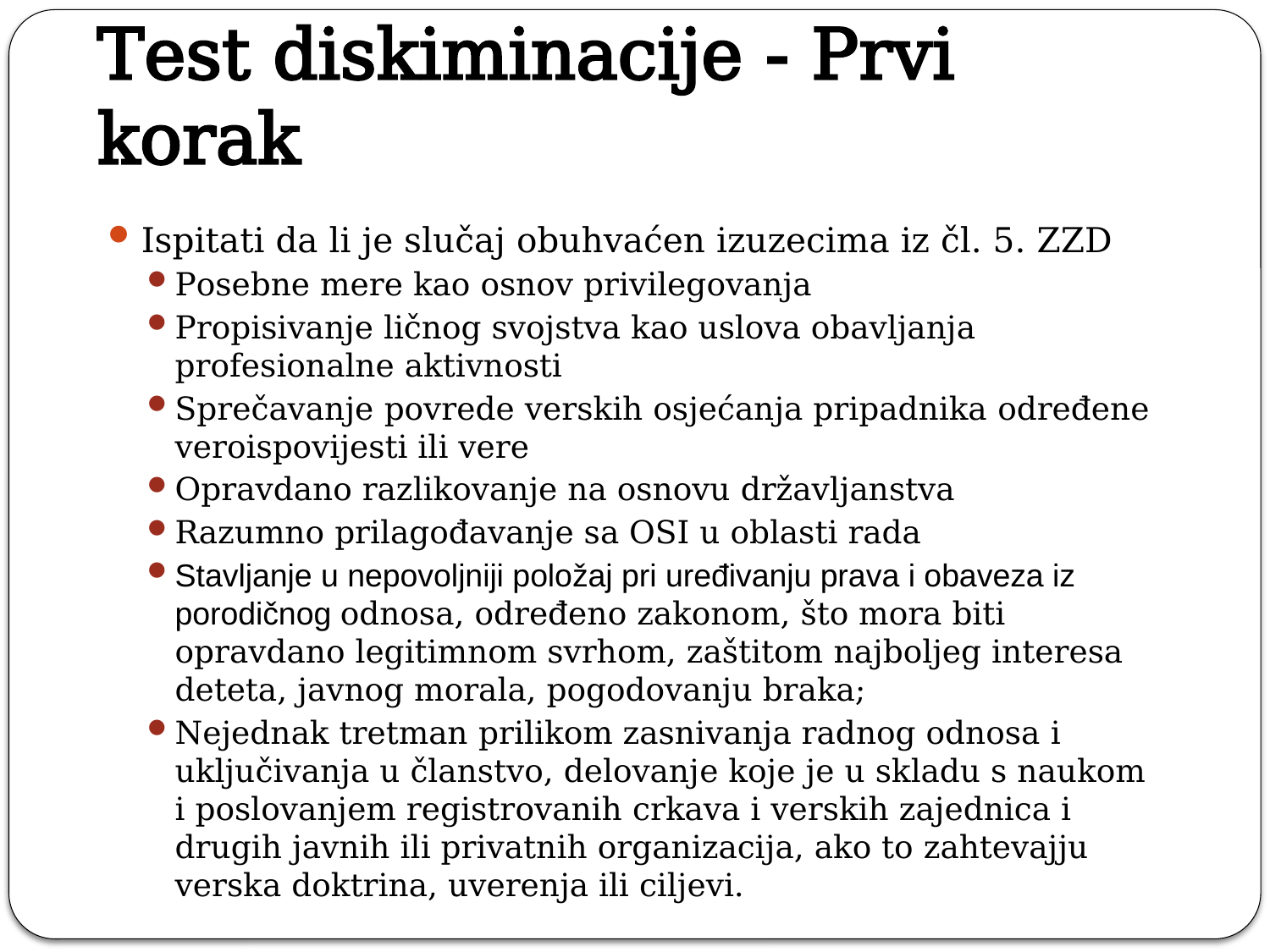

# Test diskiminacije - Prvi korak
Ispitati da li je slučaj obuhvaćen izuzecima iz čl. 5. ZZD
Posebne mere kao osnov privilegovanja
Propisivanje ličnog svojstva kao uslova obavljanja profesionalne aktivnosti
Sprečavanje povrede verskih osjećanja pripadnika određene veroispovijesti ili vere
Opravdano razlikovanje na osnovu državljanstva
Razumno prilagođavanje sa OSI u oblasti rada
Stavljanje u nepovoljniji položaj pri uređivanju prava i obaveza iz porodičnog odnosa, određeno zakonom, što mora biti opravdano legitimnom svrhom, zaštitom najboljeg interesa deteta, javnog morala, pogodovanju braka;
Nejednak tretman prilikom zasnivanja radnog odnosa i uključivanja u članstvo, delovanje koje je u skladu s naukom i poslovanjem registrovanih crkava i verskih zajednica i drugih javnih ili privatnih organizacija, ako to zahtevajju verska doktrina, uverenja ili ciljevi.